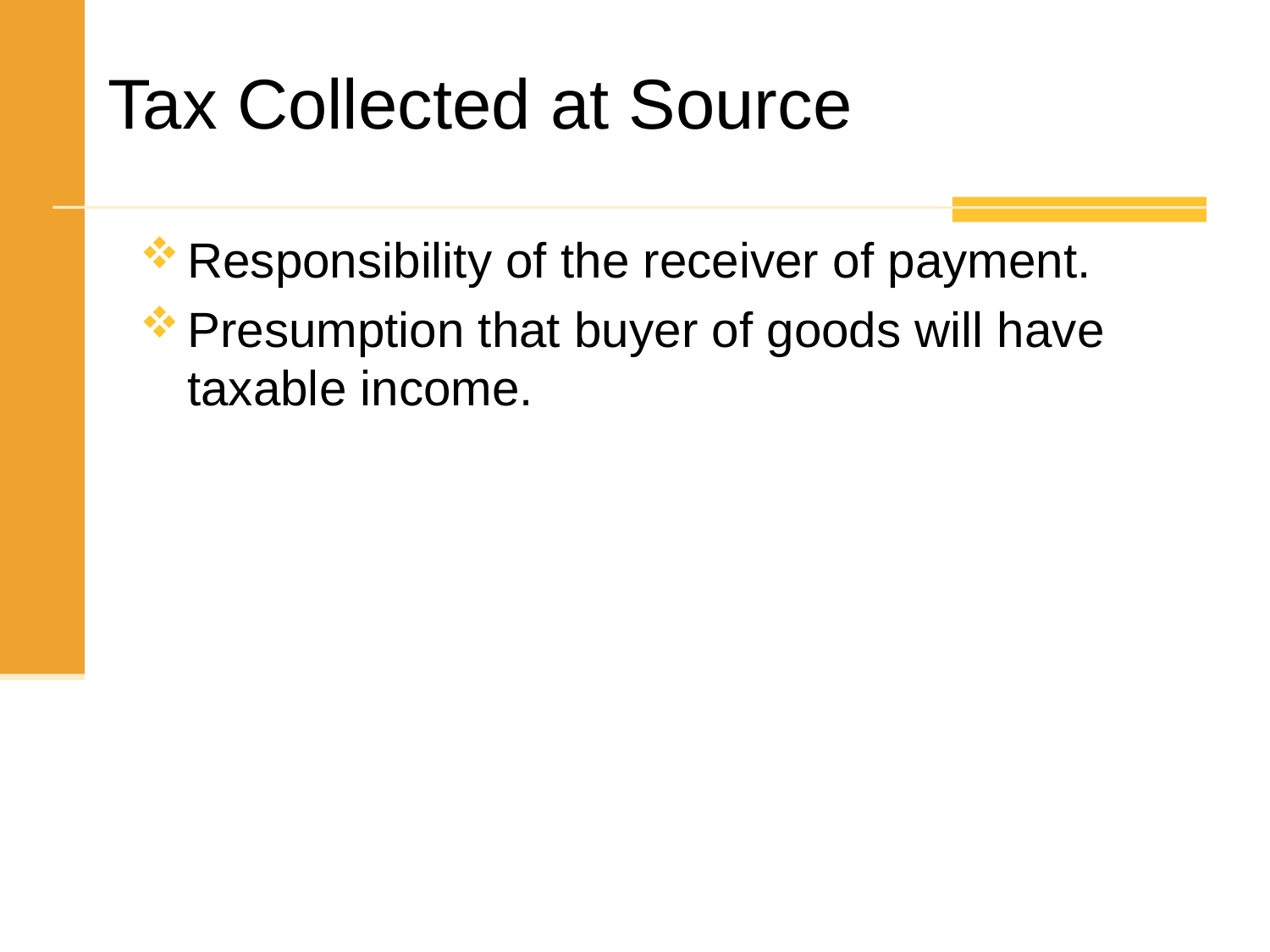

Tax Collected at Source
Responsibility of the receiver of payment.
Presumption that buyer of goods will have taxable income.